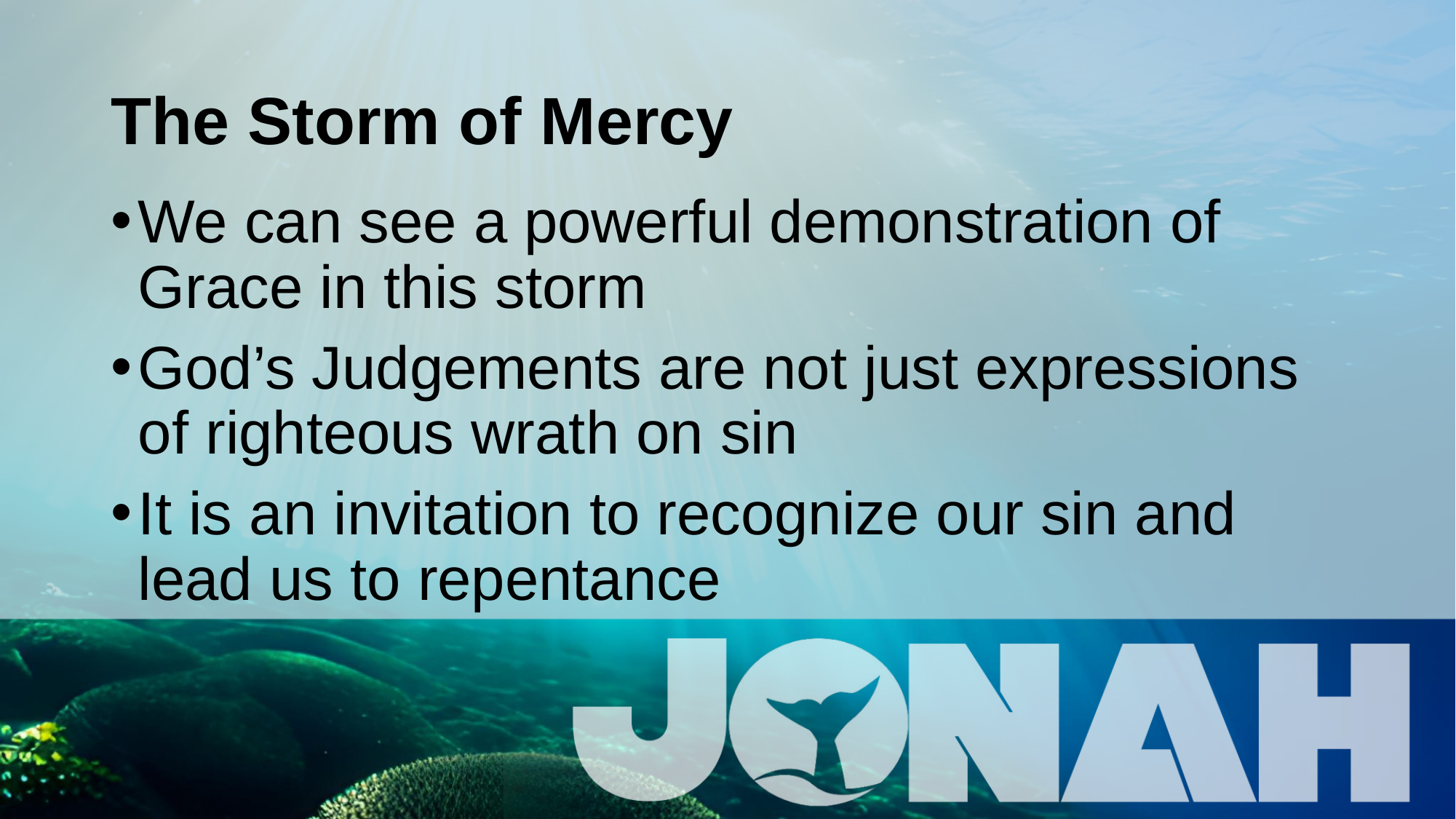

# The Storm of Mercy
We can see a powerful demonstration of Grace in this storm
God’s Judgements are not just expressions of righteous wrath on sin
It is an invitation to recognize our sin and lead us to repentance